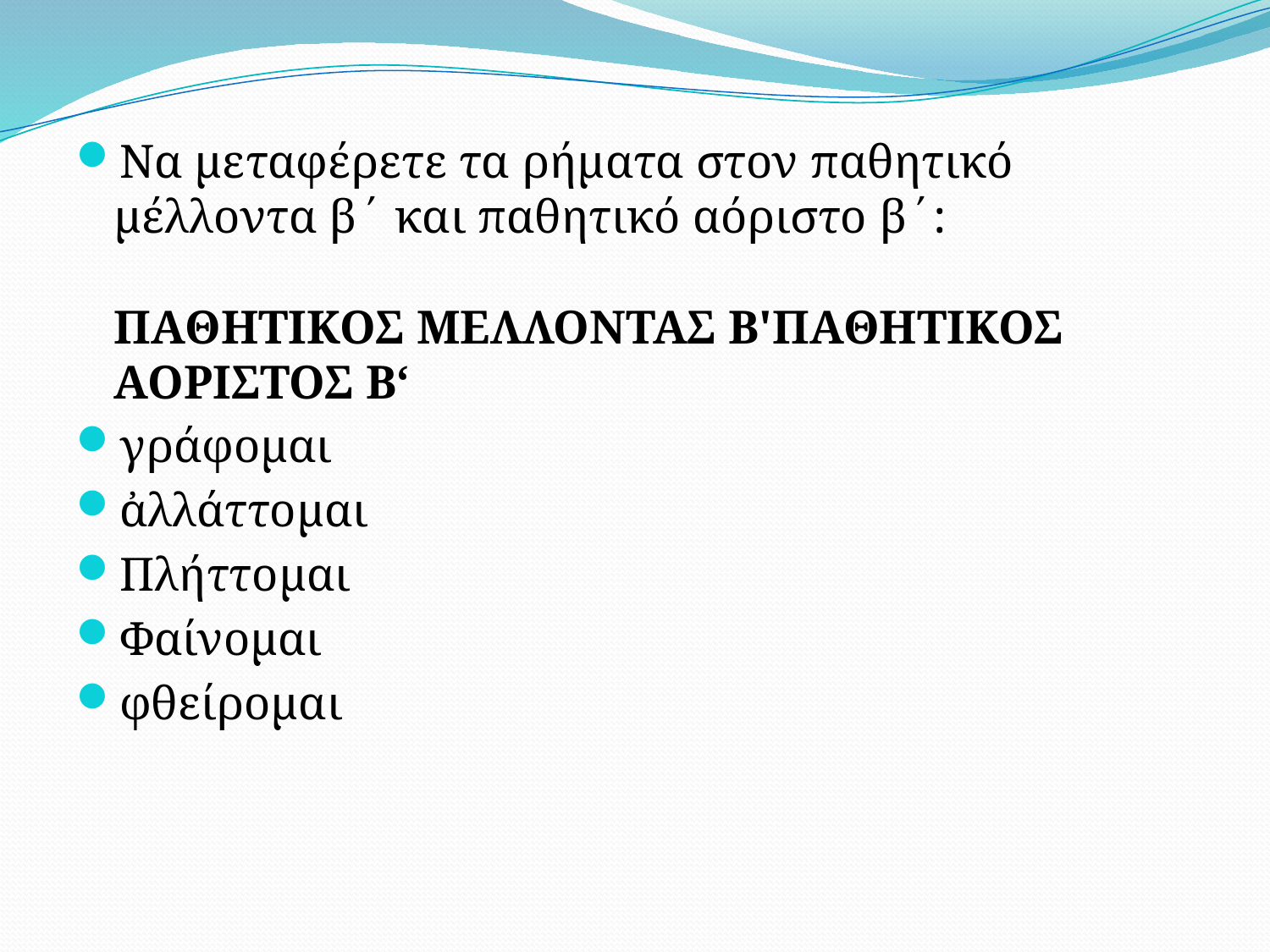

#
Να μεταφέρετε τα ρήματα στον παθητικό μέλλοντα β΄ και παθητικό αόριστο β΄:
ΠΑΘΗΤΙΚΟΣ ΜΕΛΛΟΝΤΑΣ B'ΠΑΘΗΤΙΚΟΣ ΑΟΡΙΣΤΟΣ B‘
γράφομαι
ἀλλάττομαι
Πλήττομαι
Φαίνομαι
φθείρομαι